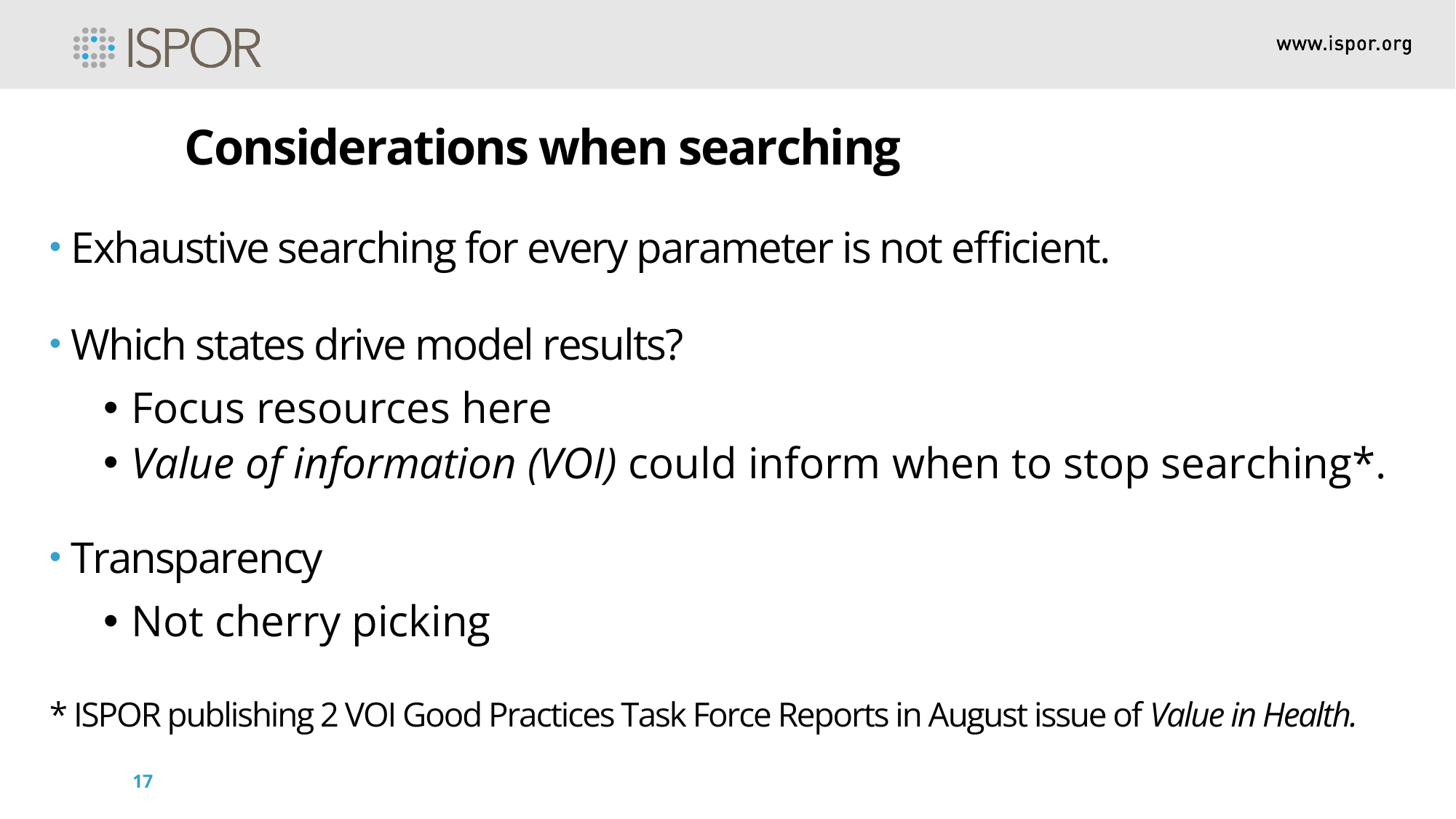

Considerations when searching
Exhaustive searching for every parameter is not efficient.
Which states drive model results?
Focus resources here
Value of information (VOI) could inform when to stop searching*.
Transparency
Not cherry picking
* ISPOR publishing 2 VOI Good Practices Task Force Reports in August issue of Value in Health.
17